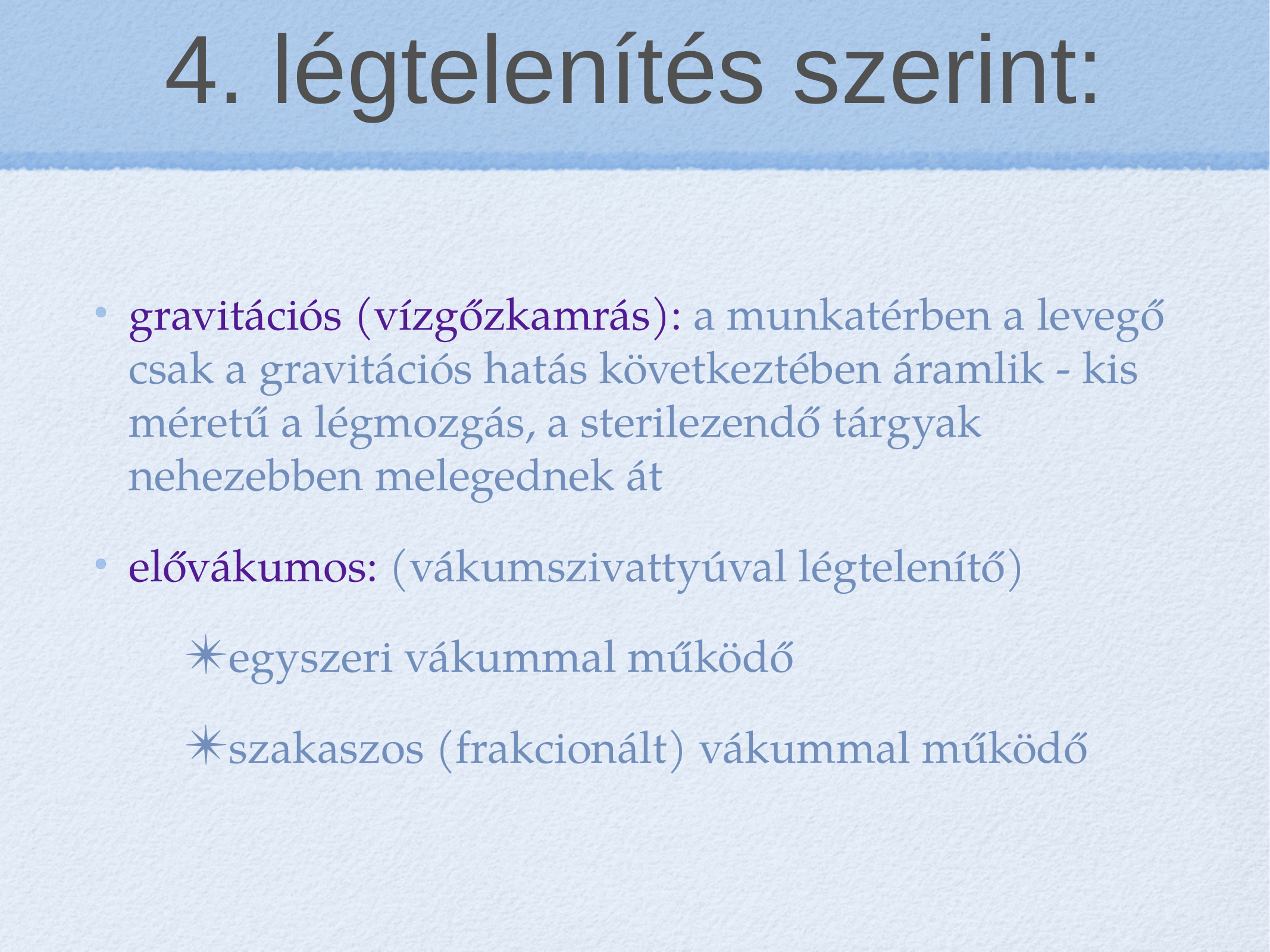

# 4. légtelenítés szerint:
gravitációs (vízgőzkamrás): a munkatérben a levegő csak a gravitációs hatás következtében áramlik - kis méretű a légmozgás, a sterilezendő tárgyak nehezebben melegednek át
elővákumos: (vákumszivattyúval légtelenítő)
egyszeri vákummal működő
szakaszos (frakcionált) vákummal működő